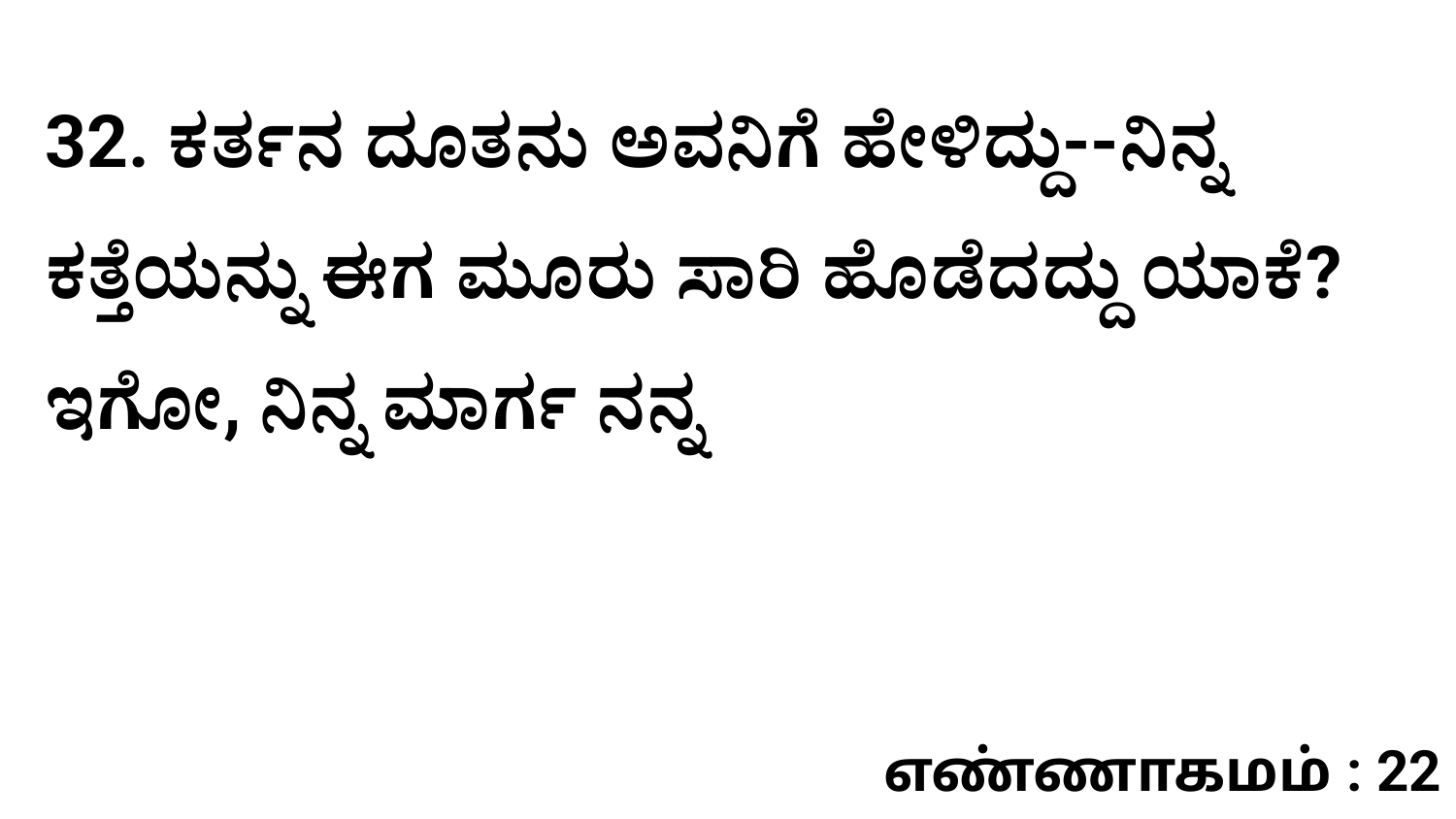

32. ಕರ್ತನ ದೂತನು ಅವನಿಗೆ ಹೇಳಿದ್ದು--ನಿನ್ನ ಕತ್ತೆಯನ್ನು ಈಗ ಮೂರು ಸಾರಿ ಹೊಡೆದದ್ದು ಯಾಕೆ? ಇಗೋ, ನಿನ್ನ ಮಾರ್ಗ ನನ್ನ
எண்ணாகமம் : 22